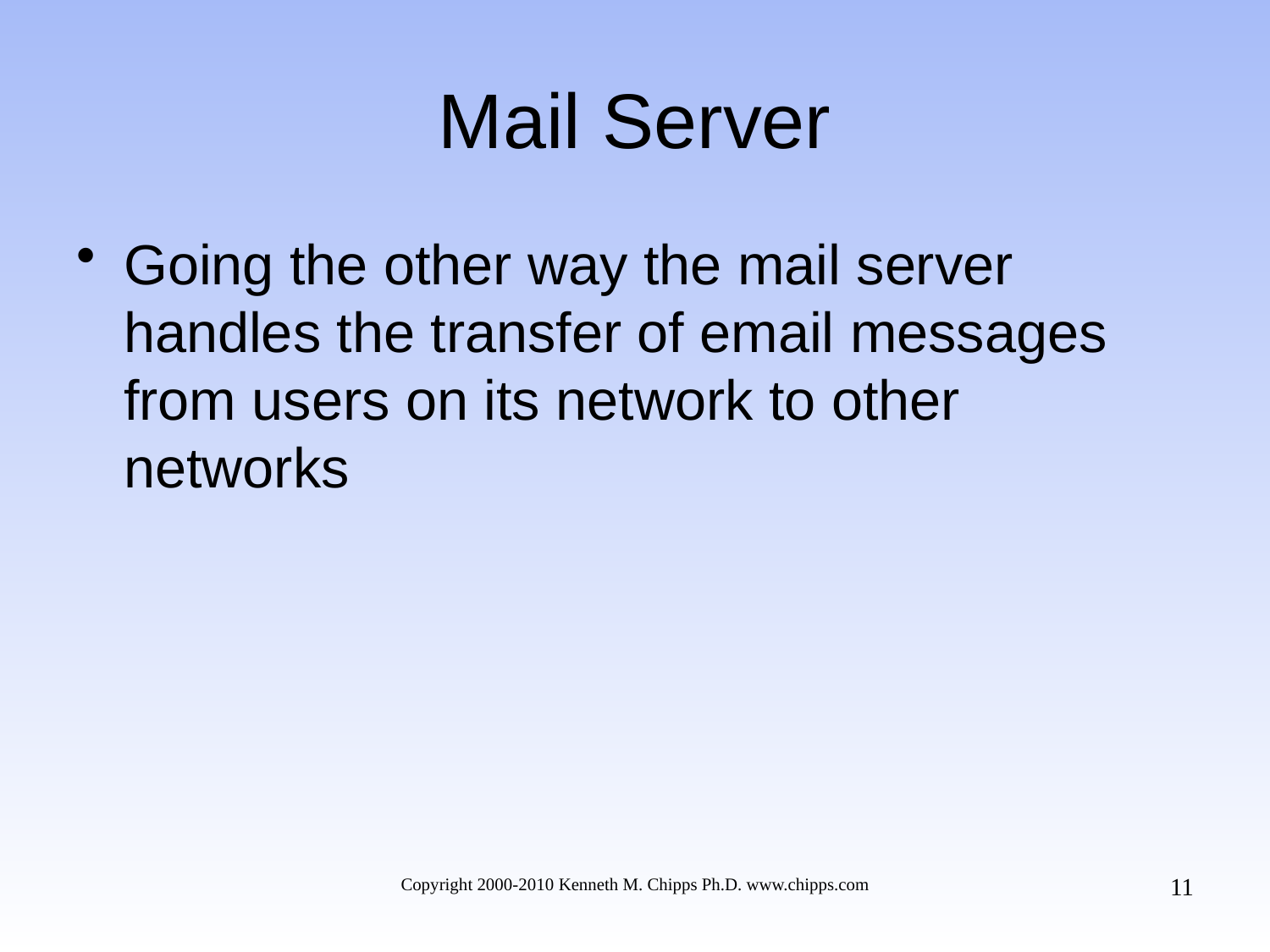

# Mail Server
Going the other way the mail server handles the transfer of email messages from users on its network to other networks
11
Copyright 2000-2010 Kenneth M. Chipps Ph.D. www.chipps.com